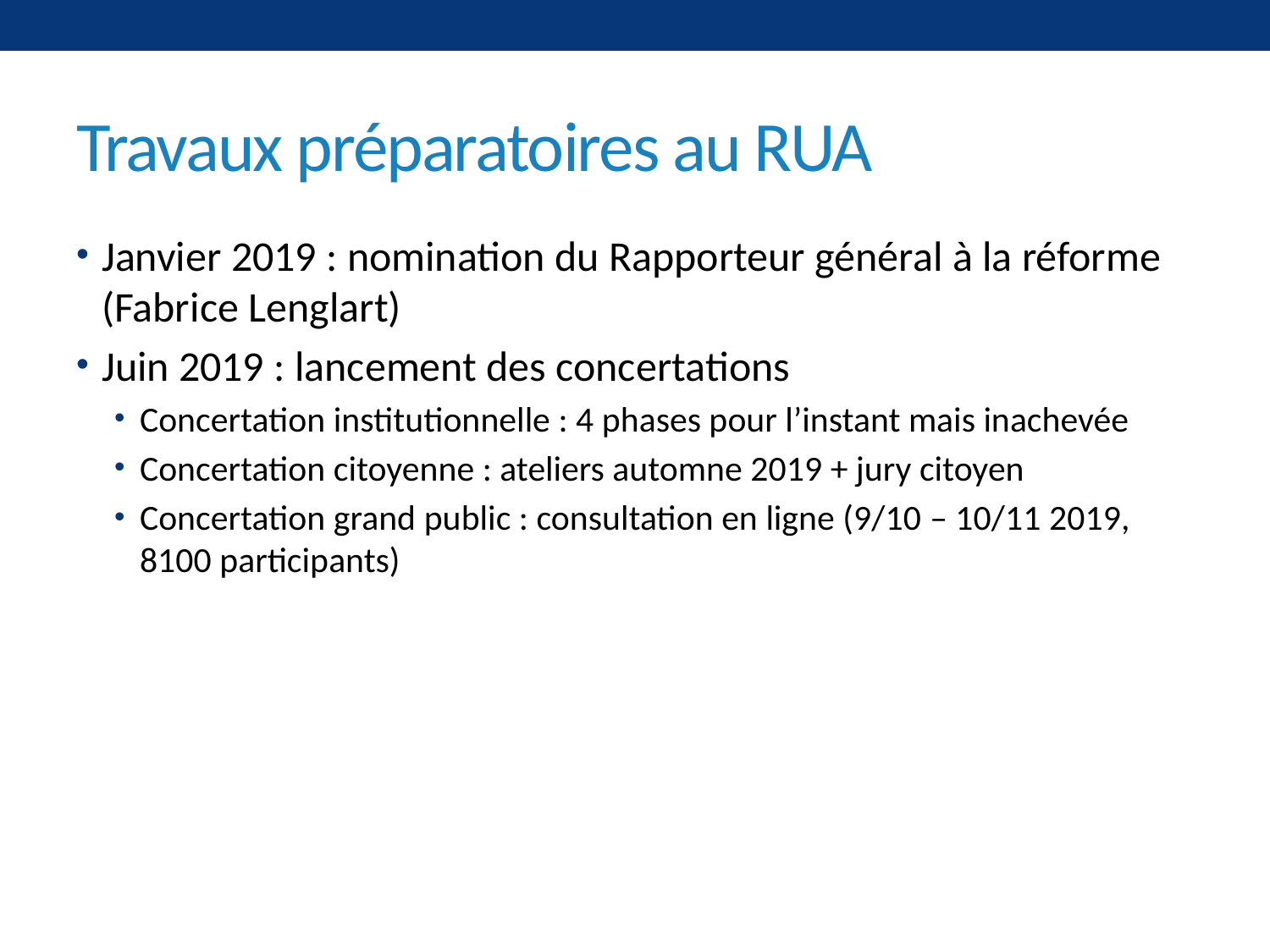

# Travaux préparatoires au RUA
Janvier 2019 : nomination du Rapporteur général à la réforme (Fabrice Lenglart)
Juin 2019 : lancement des concertations
Concertation institutionnelle : 4 phases pour l’instant mais inachevée
Concertation citoyenne : ateliers automne 2019 + jury citoyen
Concertation grand public : consultation en ligne (9/10 – 10/11 2019, 8100 participants)